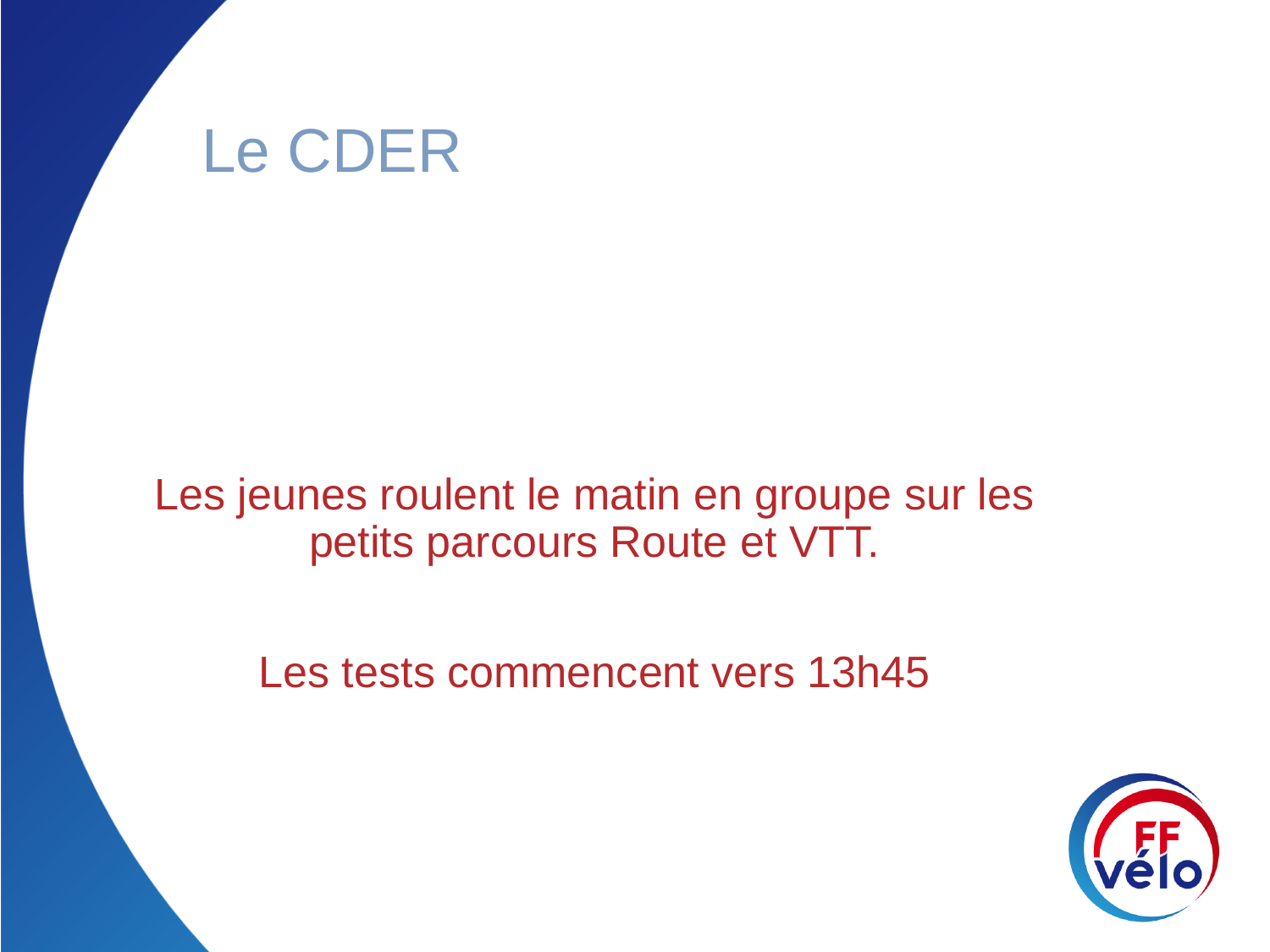

# Le CDER

Les jeunes roulent le matin en groupe sur les petits parcours Route et VTT.

Les tests commencent vers 13h45